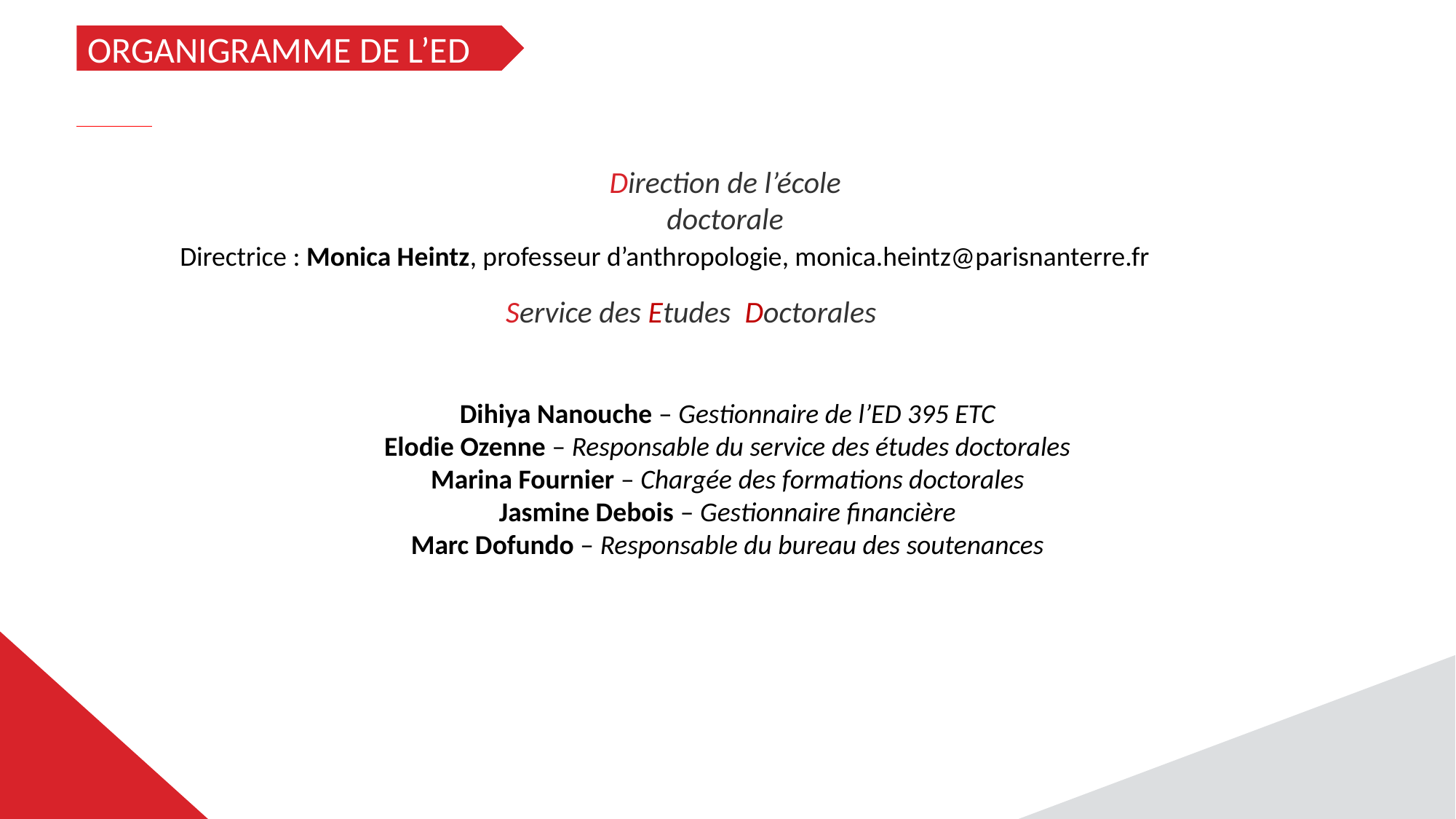

ORGANIGRAMME DE L’ED
Direction de l’école doctorale

Directrice : Monica Heintz, professeur d’anthropologie, monica.heintz@parisnanterre.fr

Service des Etudes  Doctorales

Dihiya Nanouche – Gestionnaire de l’ED 395 ETC
Elodie Ozenne – Responsable du service des études doctorales
Marina Fournier – Chargée des formations doctorales
Jasmine Debois – Gestionnaire financière
Marc Dofundo – Responsable du bureau des soutenances